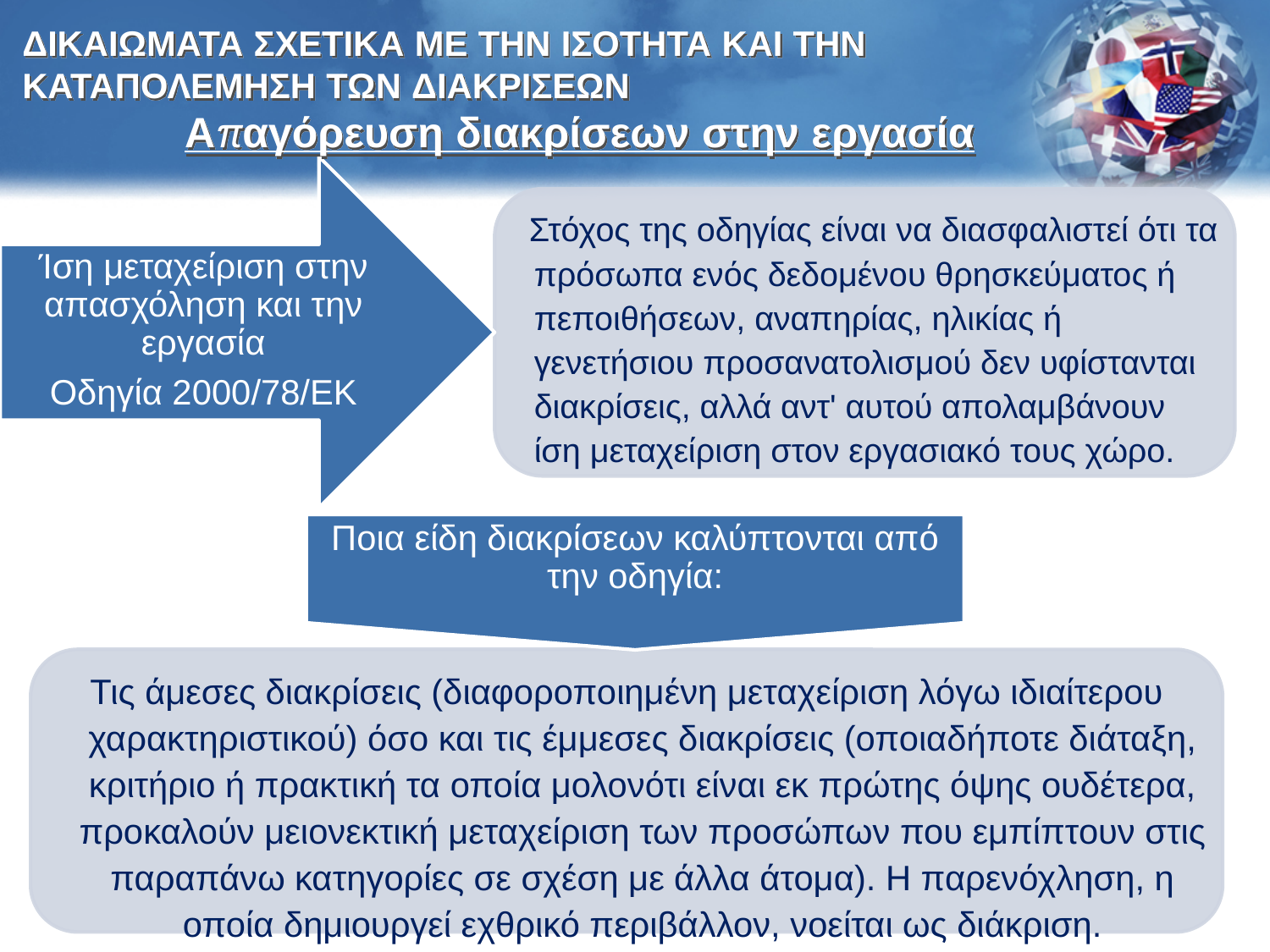

ΔΙΚΑΙΩΜΑΤΑ ΣΧΕΤΙΚΑ ΜΕ ΤΗΝ ΙΣΟΤΗΤΑ ΚΑΙ ΤΗΝ ΚΑΤΑΠΟΛΕΜΗΣΗ ΤΩΝ ΔΙΑΚΡΙΣΕΩΝ
Απαγόρευση διακρίσεων στην εργασία

  Στόχος της οδηγίας είναι να διασφαλιστεί ότι τα πρόσωπα ενός δεδομένου θρησκεύματος ή πεποιθήσεων, αναπηρίας, ηλικίας ή γενετήσιου προσανατολισμού δεν υφίστανται διακρίσεις, αλλά αντ' αυτού απολαμβάνουν ίση μεταχείριση στον εργασιακό τους χώρο.

ν

Ίση μεταχείριση στην απασχόληση και την εργασία
Οδηγία 2000/78/ΕΚ

Τις άμεσες διακρίσεις (διαφοροποιημένη μεταχείριση λόγω ιδιαίτερου χαρακτηριστικού) όσο και τις έμμεσες διακρίσεις (οποιαδήποτε διάταξη, κριτήριο ή πρακτική τα οποία μολονότι είναι εκ πρώτης όψης ουδέτερα, προκαλούν μειονεκτική μεταχείριση των προσώπων που εμπίπτουν στις παραπάνω κατηγορίες σε σχέση με άλλα άτομα). Η παρενόχληση, η οποία δημιουργεί εχθρικό περιβάλλον, νοείται ως διάκριση.

Ποια είδη διακρίσεων καλύπτονται από την οδηγία: